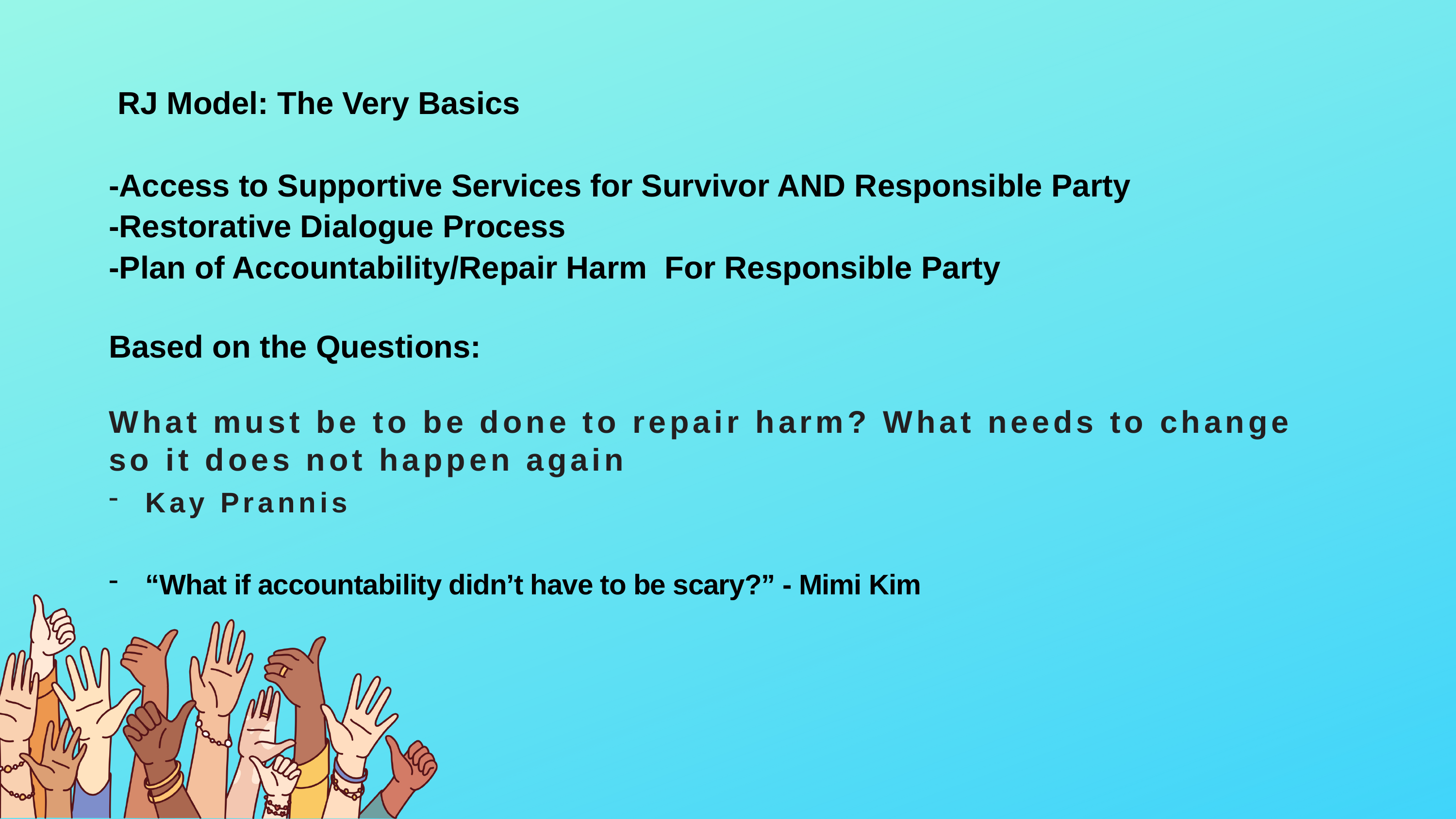

RJ Model: The Very Basics

-Access to Supportive Services for Survivor AND Responsible Party
-Restorative Dialogue Process
-Plan of Accountability/Repair Harm  For Responsible Party

Based on the Questions:

What must be to be done to repair harm? What needs to change so it does not happen again
Kay Prannis

“What if accountability didn’t have to be scary?” - Mimi Kim